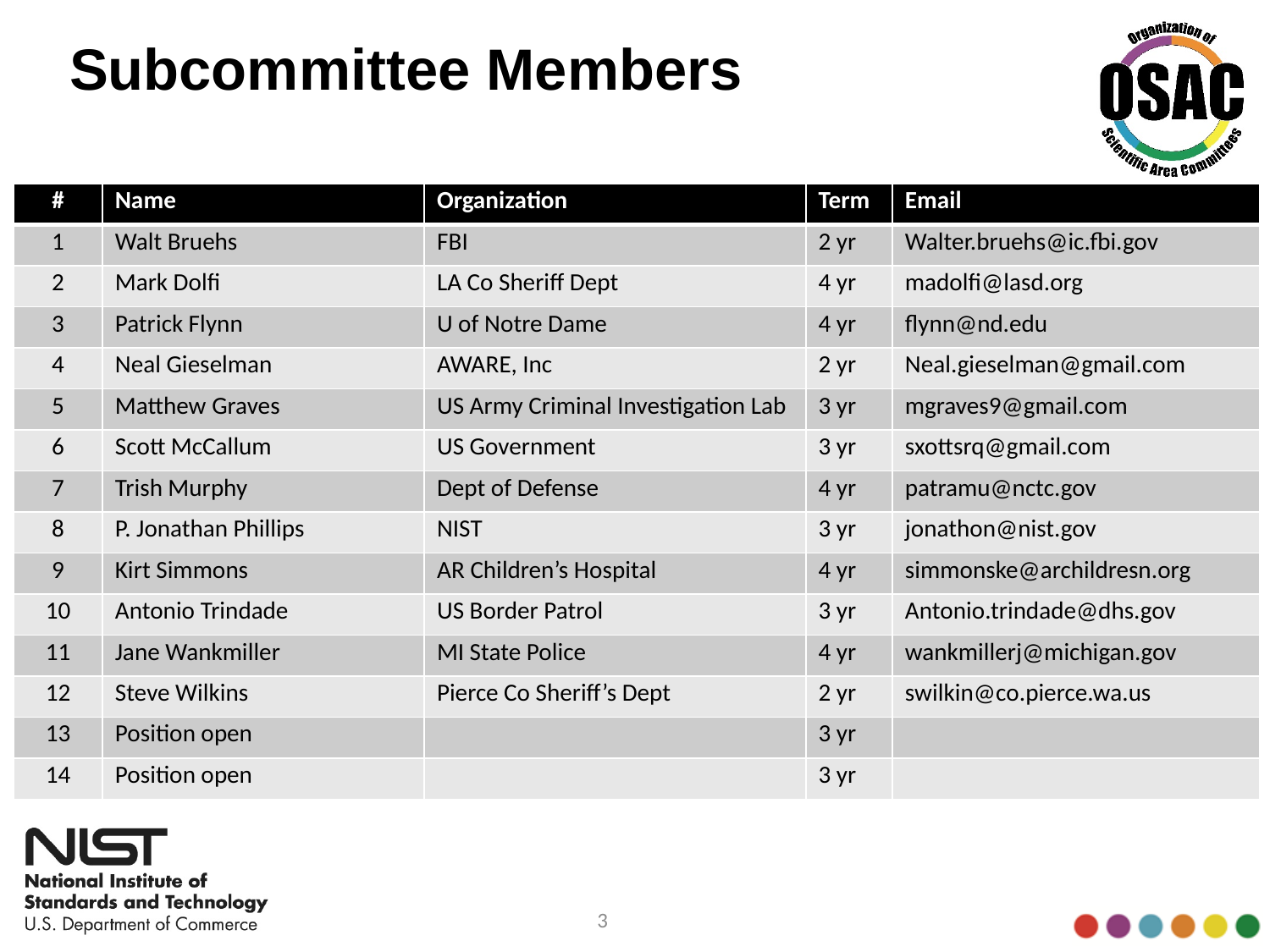

# Subcommittee Members
| # | Name | Organization | Term | Email |
| --- | --- | --- | --- | --- |
| 1 | Walt Bruehs | FBI | 2 yr | Walter.bruehs@ic.fbi.gov |
| 2 | Mark Dolfi | LA Co Sheriff Dept | 4 yr | madolfi@lasd.org |
| 3 | Patrick Flynn | U of Notre Dame | 4 yr | flynn@nd.edu |
| 4 | Neal Gieselman | AWARE, Inc | 2 yr | Neal.gieselman@gmail.com |
| 5 | Matthew Graves | US Army Criminal Investigation Lab | 3 yr | mgraves9@gmail.com |
| 6 | Scott McCallum | US Government | 3 yr | sxottsrq@gmail.com |
| 7 | Trish Murphy | Dept of Defense | 4 yr | patramu@nctc.gov |
| 8 | P. Jonathan Phillips | NIST | 3 yr | jonathon@nist.gov |
| 9 | Kirt Simmons | AR Children’s Hospital | 4 yr | simmonske@archildresn.org |
| 10 | Antonio Trindade | US Border Patrol | 3 yr | Antonio.trindade@dhs.gov |
| 11 | Jane Wankmiller | MI State Police | 4 yr | wankmillerj@michigan.gov |
| 12 | Steve Wilkins | Pierce Co Sheriff’s Dept | 2 yr | swilkin@co.pierce.wa.us |
| 13 | Position open |  | 3 yr |  |
| 14 | Position open |  | 3 yr |  |
3